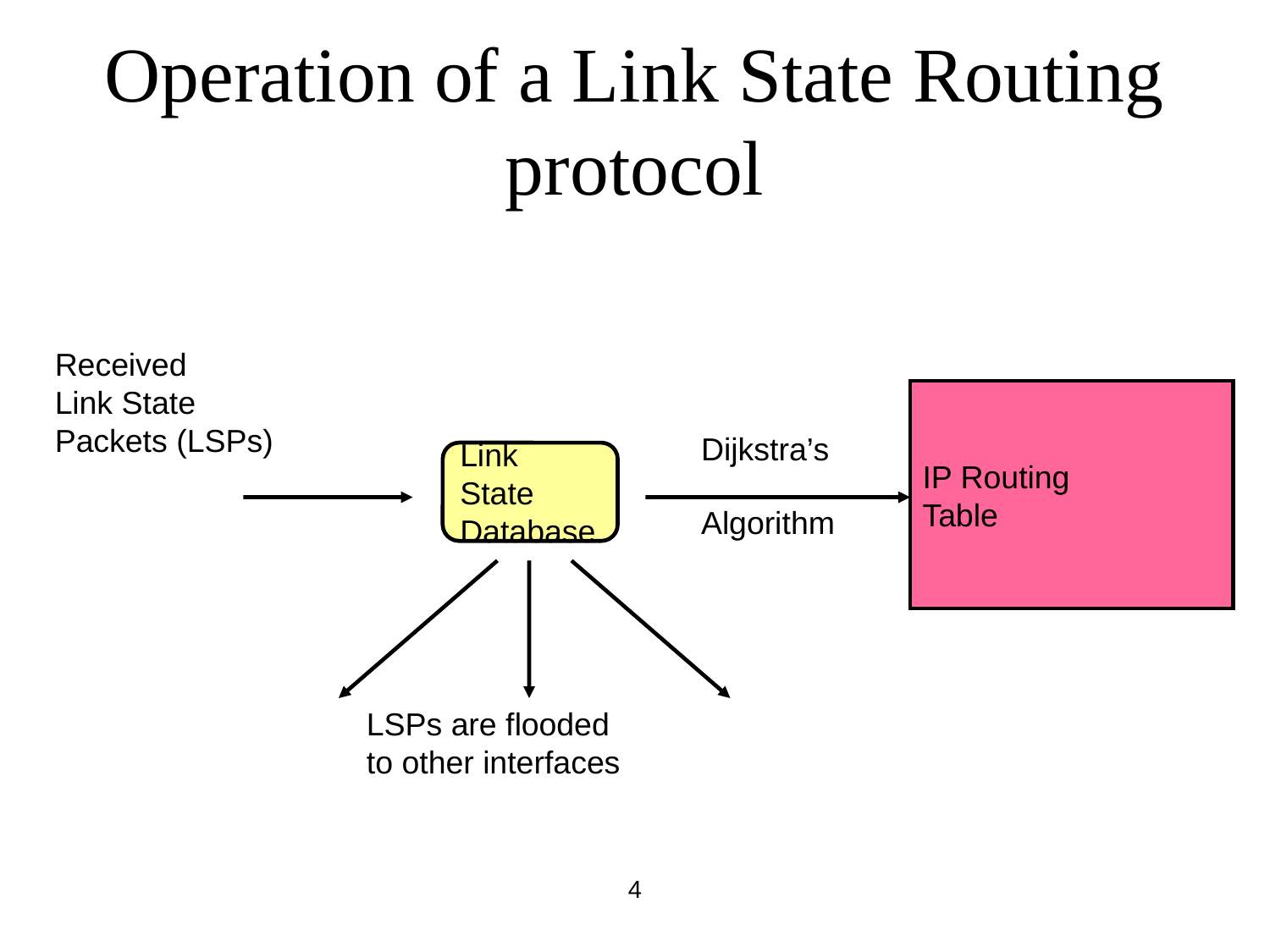

Operation of a Link State Routing protocol
Received
Link State Packets (LSPs)
IP Routing
Table
Link State
Database
Dijkstra’s
Algorithm

LSPs are flooded
to other interfaces
4